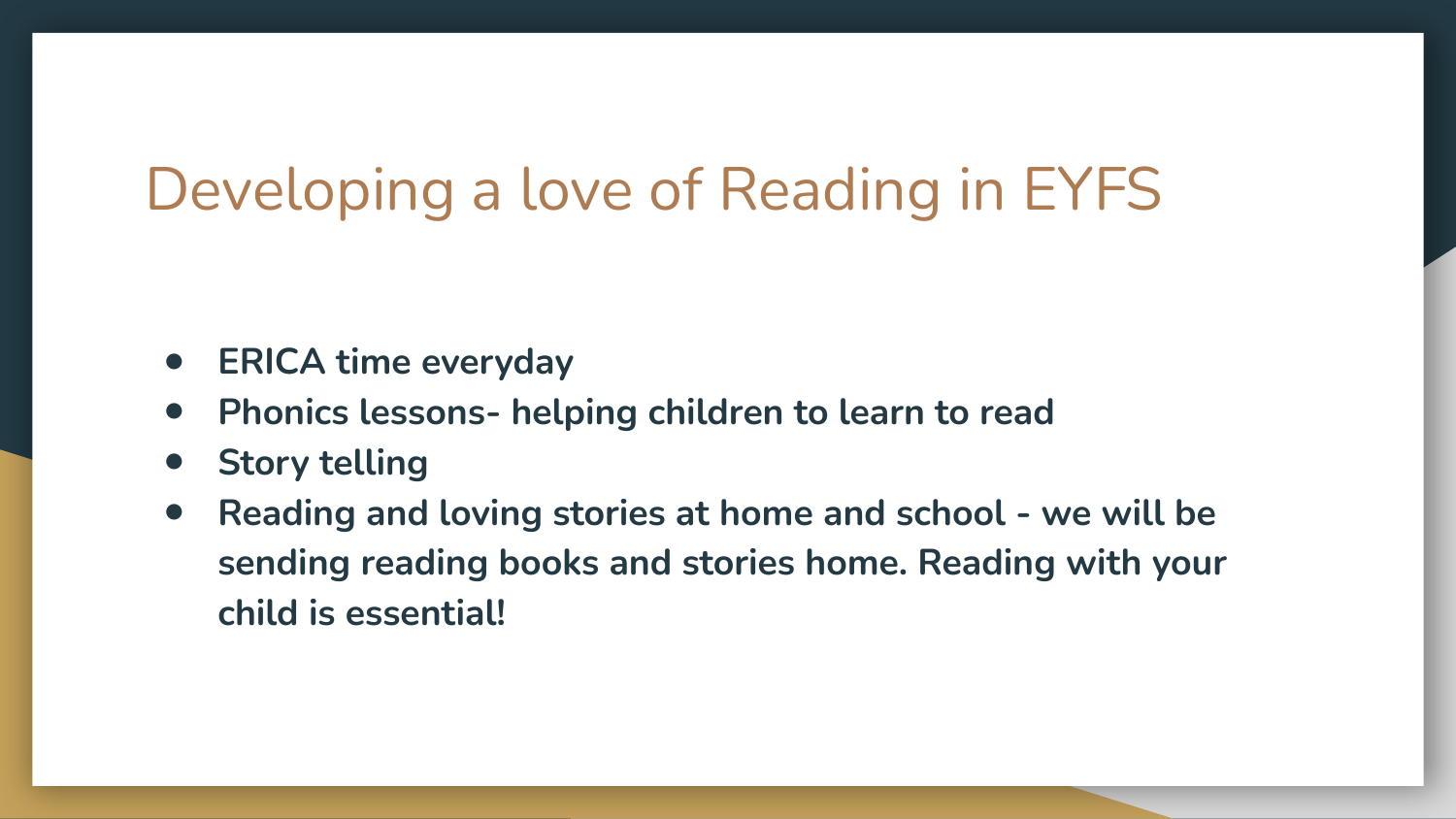

# Developing a love of Reading in EYFS
ERICA time everyday
Phonics lessons- helping children to learn to read
Story telling
Reading and loving stories at home and school - we will be sending reading books and stories home. Reading with your child is essential!